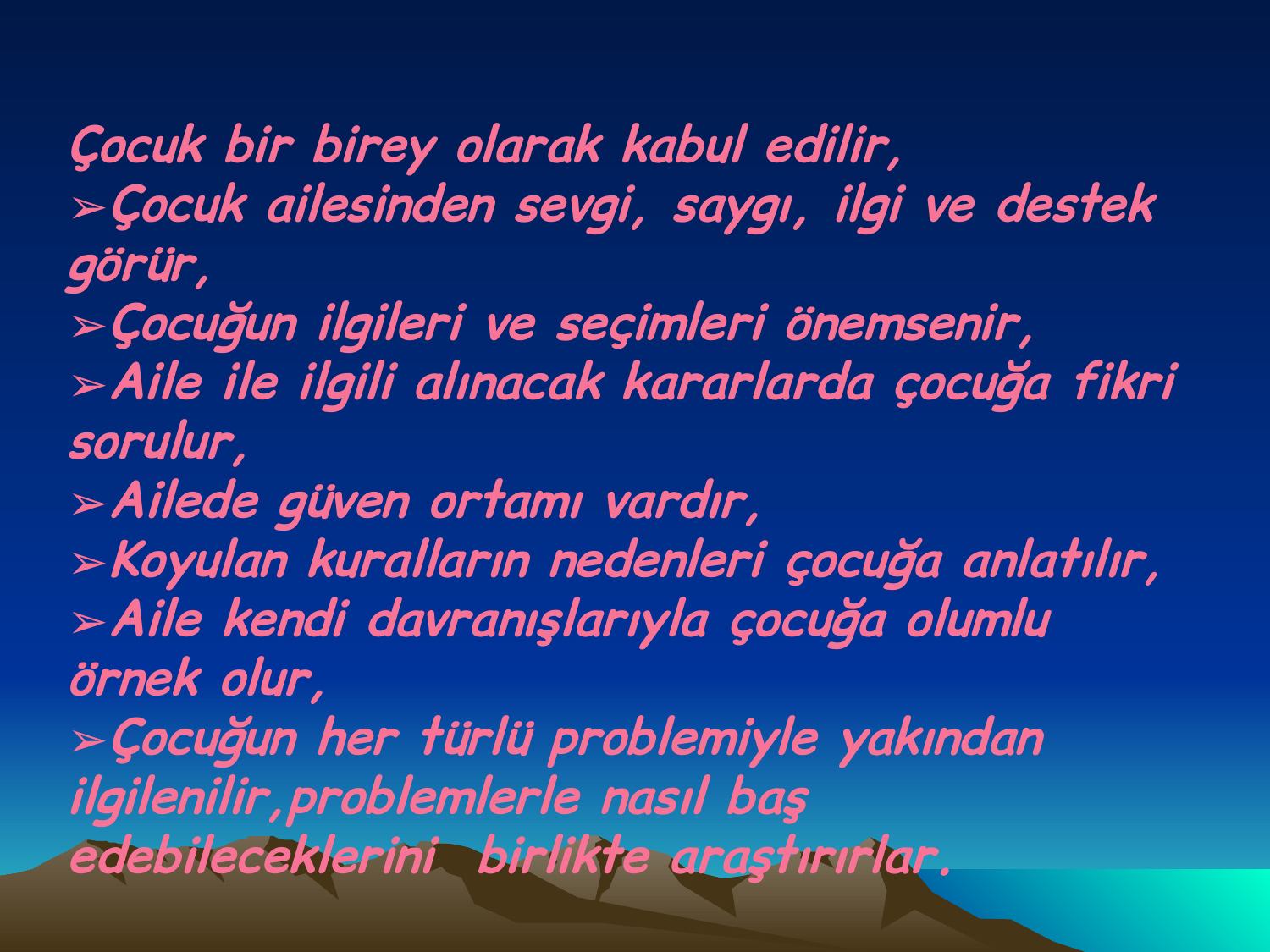

Çocuk bir birey olarak kabul edilir,
Çocuk ailesinden sevgi, saygı, ilgi ve destek görür,
Çocuğun ilgileri ve seçimleri önemsenir,
Aile ile ilgili alınacak kararlarda çocuğa fikri sorulur,
Ailede güven ortamı vardır,
Koyulan kuralların nedenleri çocuğa anlatılır,
Aile kendi davranışlarıyla çocuğa olumlu örnek olur,
Çocuğun her türlü problemiyle yakından ilgilenilir,problemlerle nasıl baş edebileceklerini  birlikte araştırırlar.